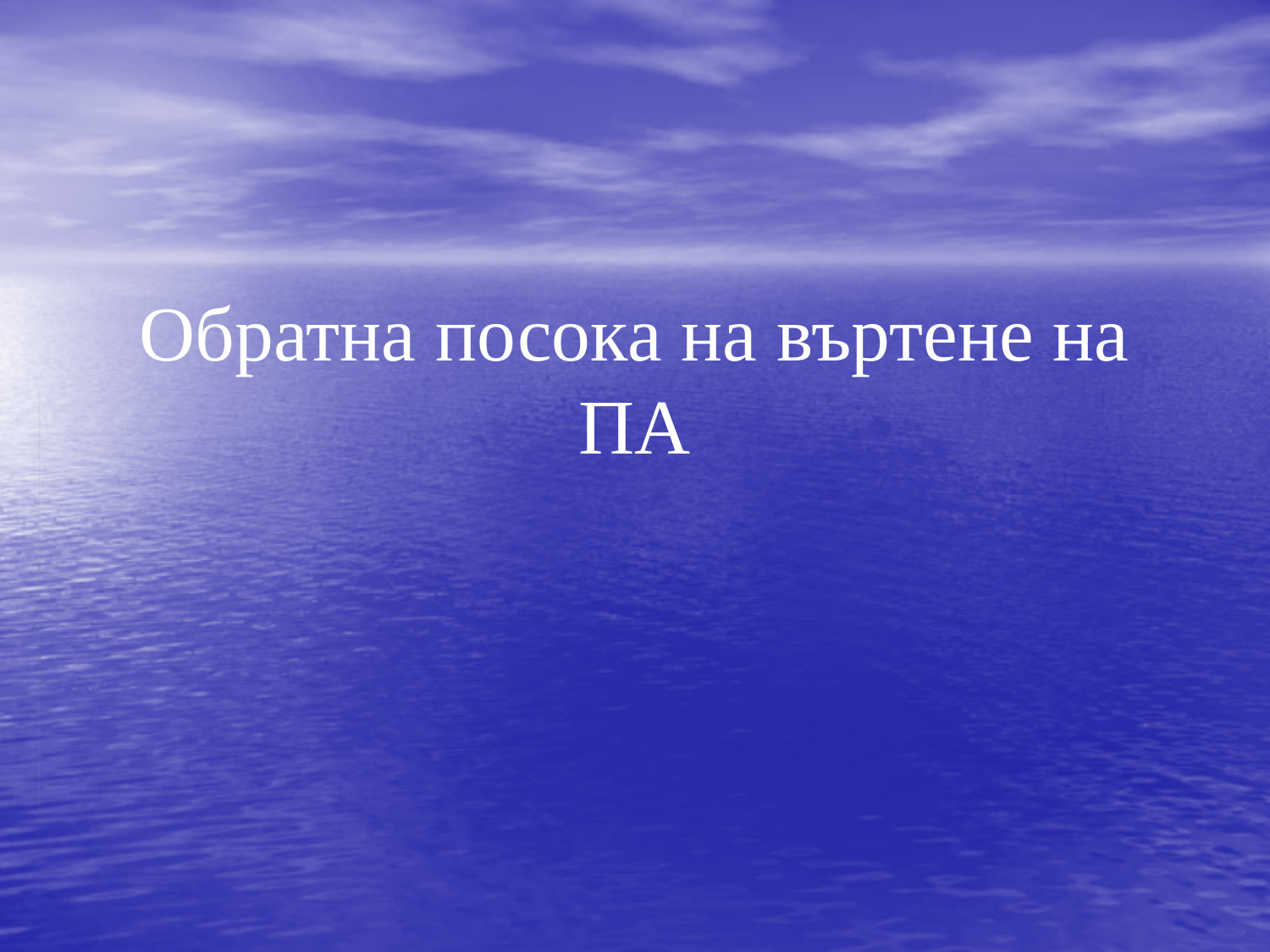

# Обратна посока на въртене на ПА